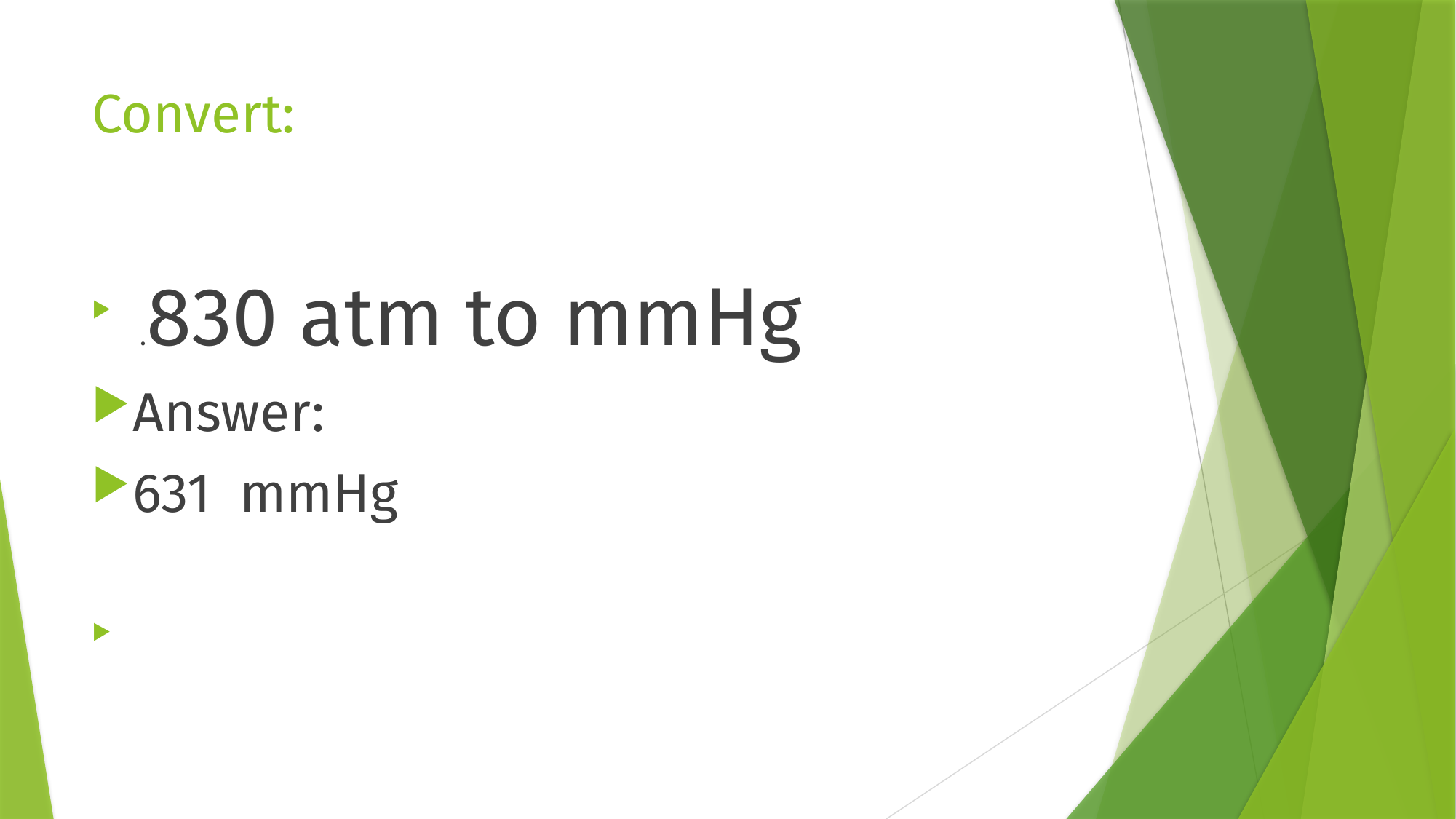

# Convert:
 .830 atm to mmHg
Answer:
631  mmHg